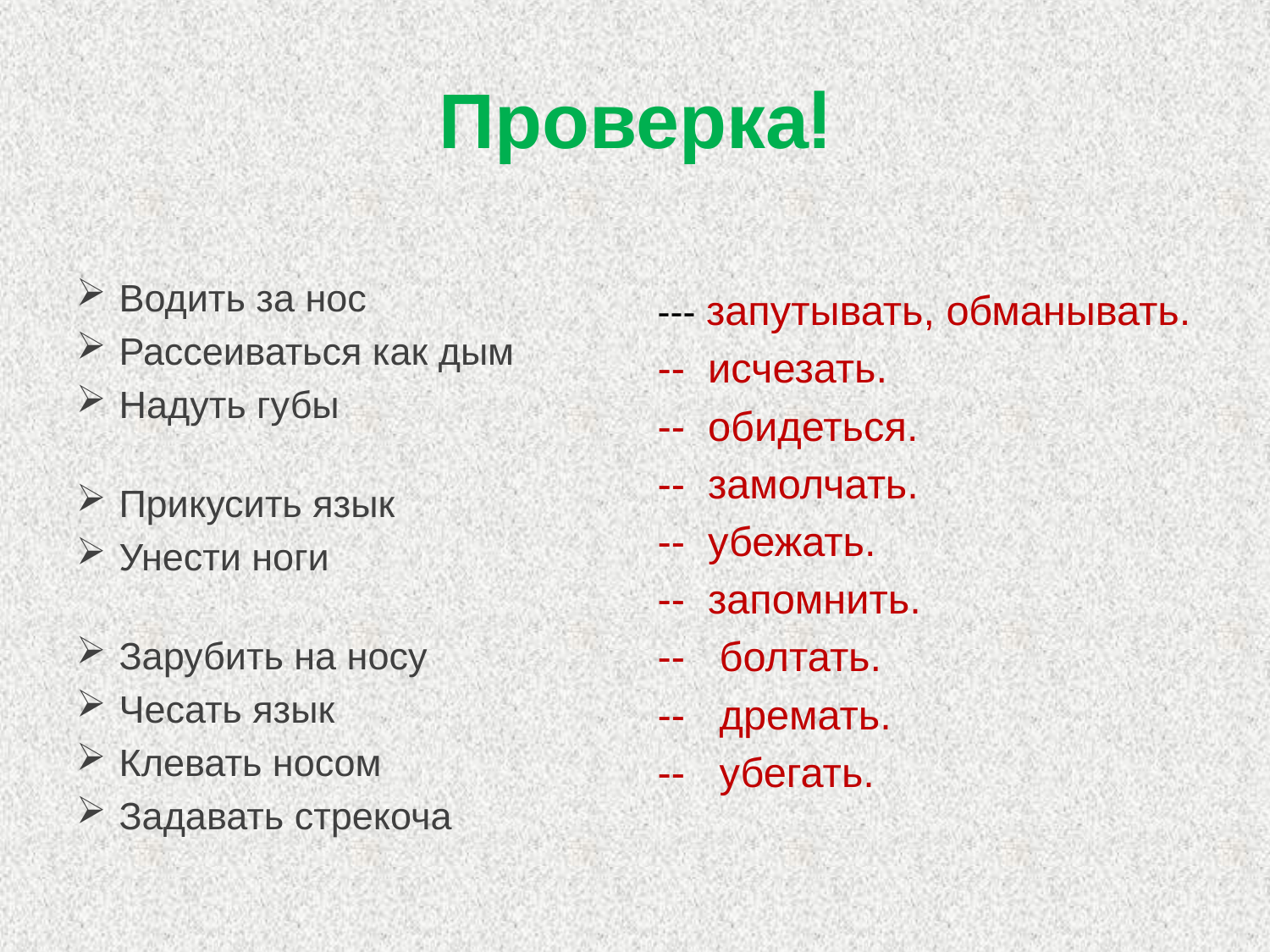

# Проверка!
Водить за нос
Рассеиваться как дым
Надуть губы
Прикусить язык
Унести ноги
Зарубить на носу
Чесать язык
Клевать носом
Задавать стрекоча

--- запутывать, обманывать.
--  исчезать.
--  обидеться.
--  замолчать.
--  убежать.
--  запомнить.
--   болтать.
--   дремать.
--   убегать.